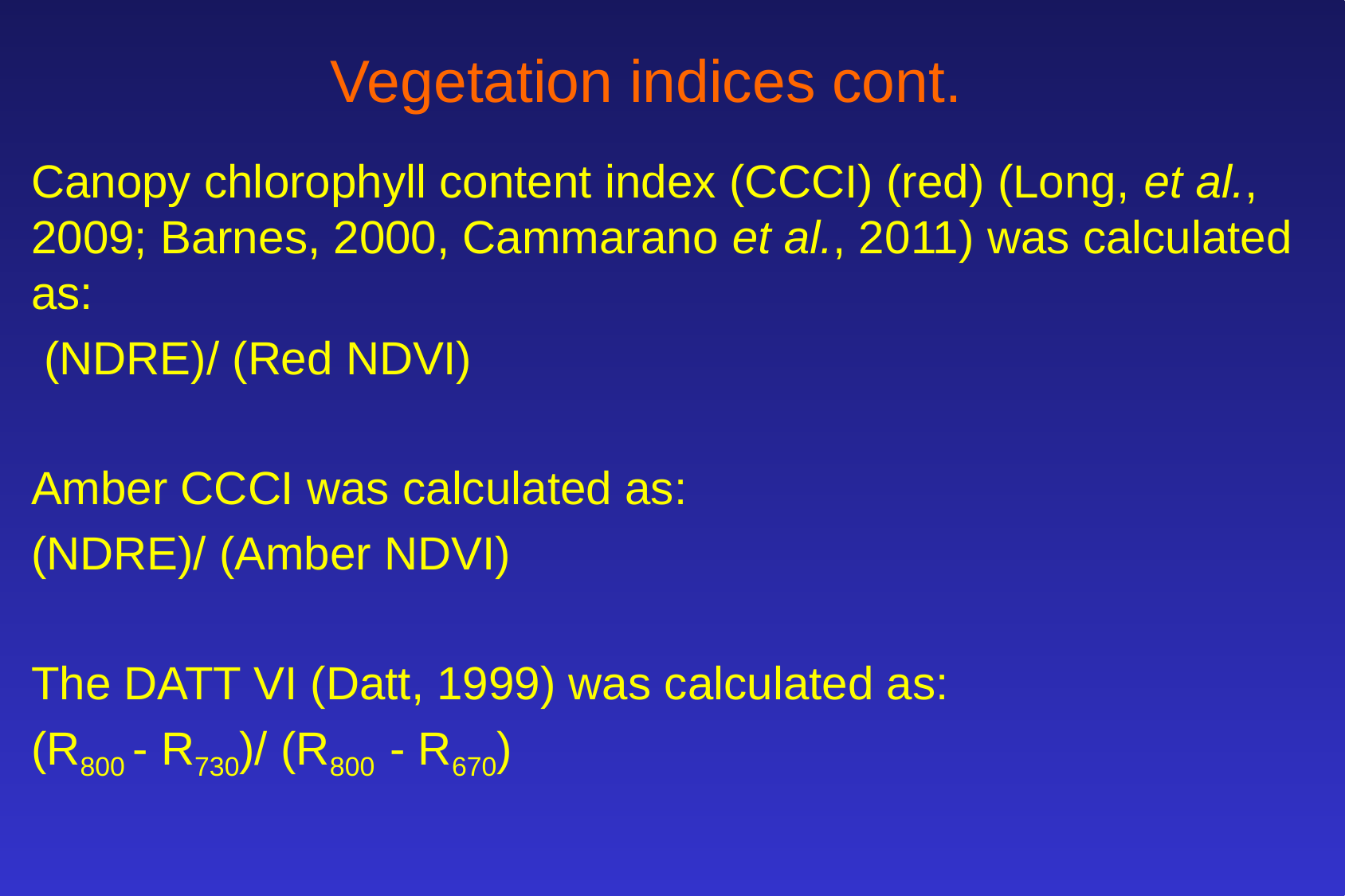

# Vegetation indices cont.
Canopy chlorophyll content index (CCCI) (red) (Long, et al., 2009; Barnes, 2000, Cammarano et al., 2011) was calculated as:
 (NDRE)/ (Red NDVI)

Amber CCCI was calculated as:
(NDRE)/ (Amber NDVI)

The DATT VI (Datt, 1999) was calculated as:
(R800 - R730)/ (R800  - R670)